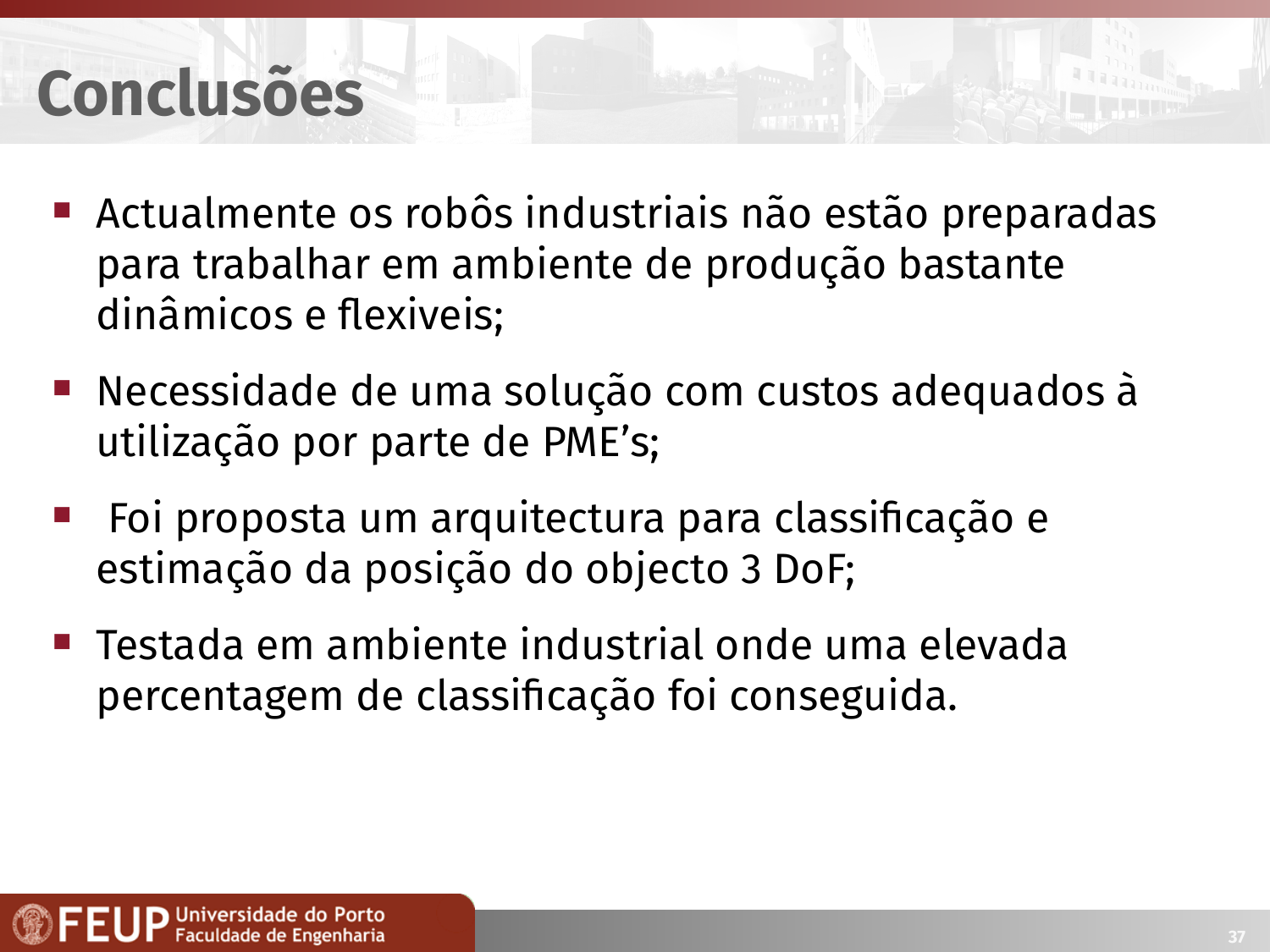

# Conclusões
Actualmente os robôs industriais não estão preparadas para trabalhar em ambiente de produção bastante dinâmicos e flexiveis;
Necessidade de uma solução com custos adequados à utilização por parte de PME’s;
 Foi proposta um arquitectura para classificação e estimação da posição do objecto 3 DoF;
Testada em ambiente industrial onde uma elevada percentagem de classificação foi conseguida.